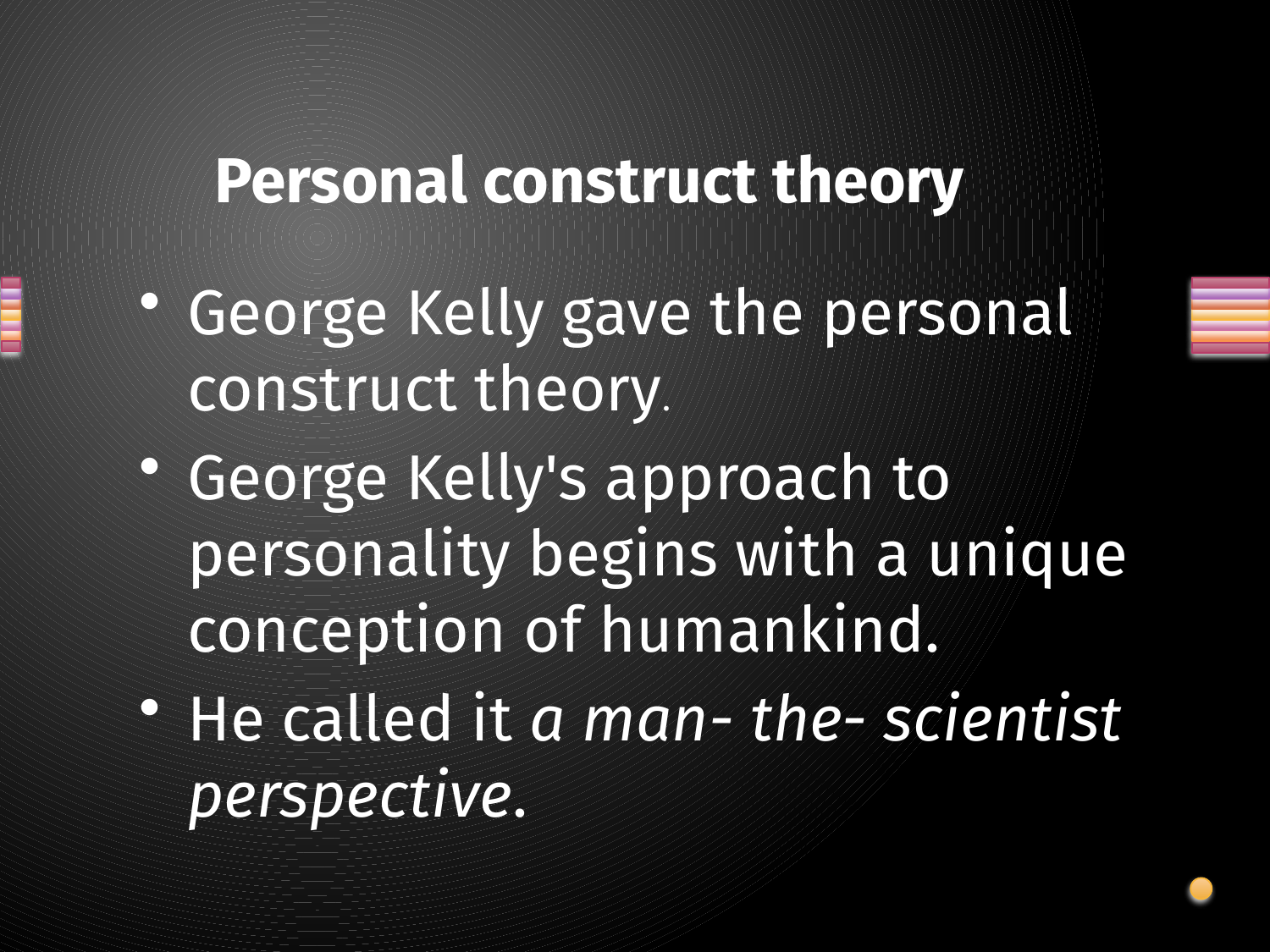

# Personal construct theory
George Kelly gave the personal construct theory.
George Kelly's approach to personality begins with a unique conception of humankind.
He called it a man- the- scientist perspective.